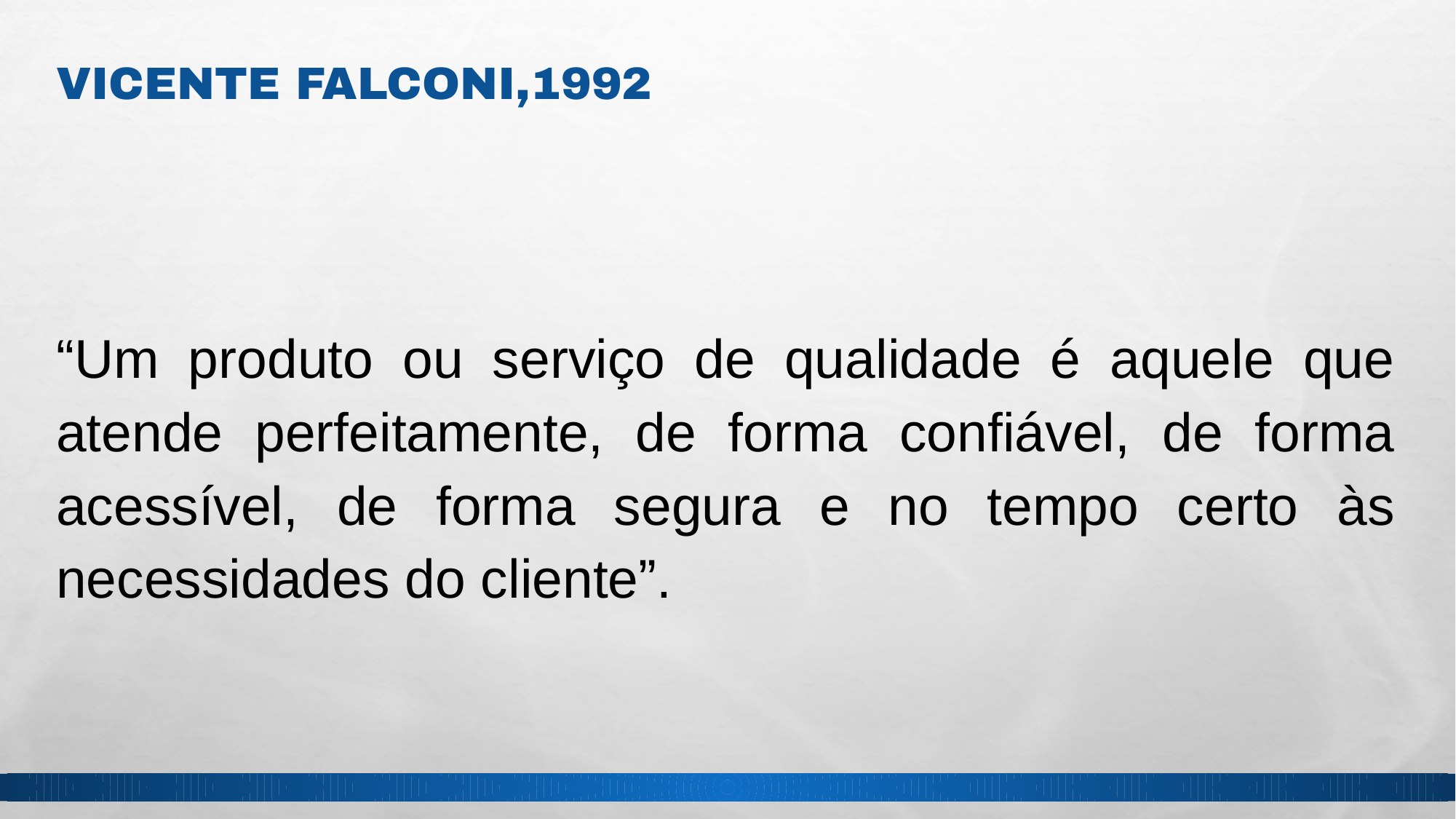

# Vicente FALCONI,1992
“Um produto ou serviço de qualidade é aquele que atende perfeitamente, de forma confiável, de forma acessível, de forma segura e no tempo certo às necessidades do cliente”.